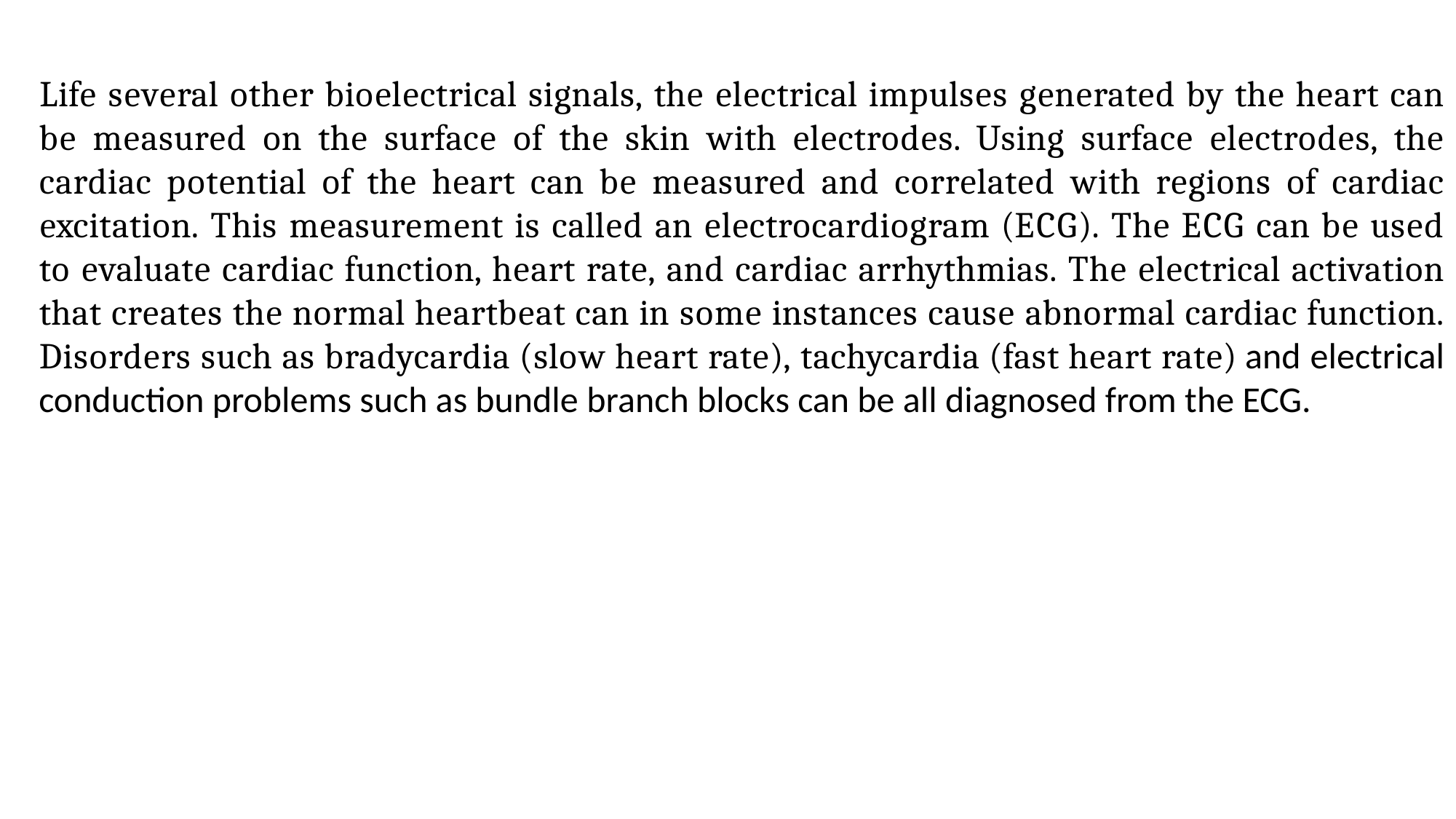

Life several other bioelectrical signals, the electrical impulses generated by the heart can be measured on the surface of the skin with electrodes. Using surface electrodes, the cardiac potential of the heart can be measured and correlated with regions of cardiac excitation. This measurement is called an electrocardiogram (ECG). The ECG can be used to evaluate cardiac function, heart rate, and cardiac arrhythmias. The electrical activation that creates the normal heartbeat can in some instances cause abnormal cardiac function. Disorders such as bradycardia (slow heart rate), tachycardia (fast heart rate) and electrical conduction problems such as bundle branch blocks can be all diagnosed from the ECG.